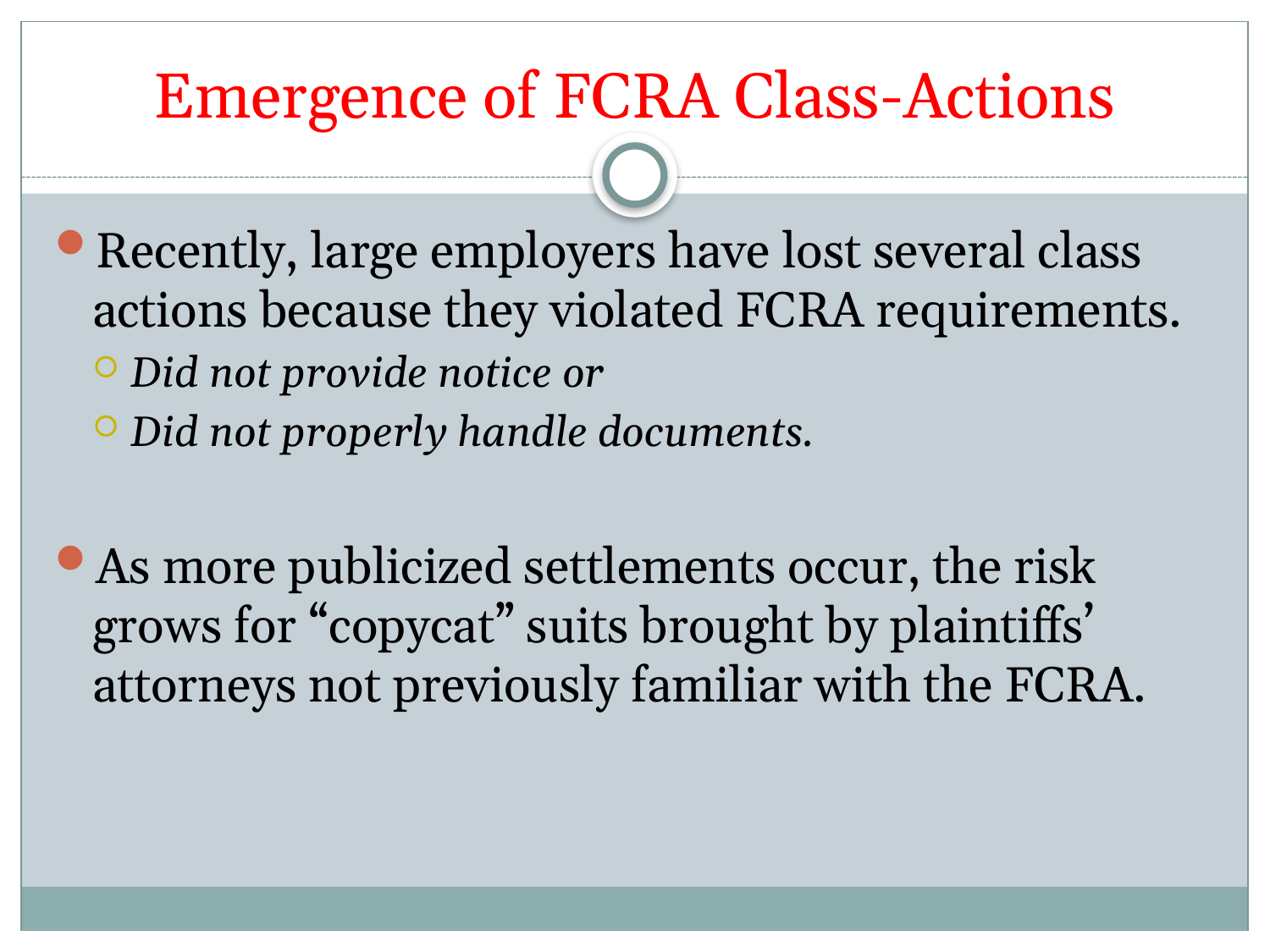

# Emergence of FCRA Class-Actions
Recently, large employers have lost several class actions because they violated FCRA requirements.
Did not provide notice or
Did not properly handle documents.

As more publicized settlements occur, the risk grows for “copycat” suits brought by plaintiffs’ attorneys not previously familiar with the FCRA.